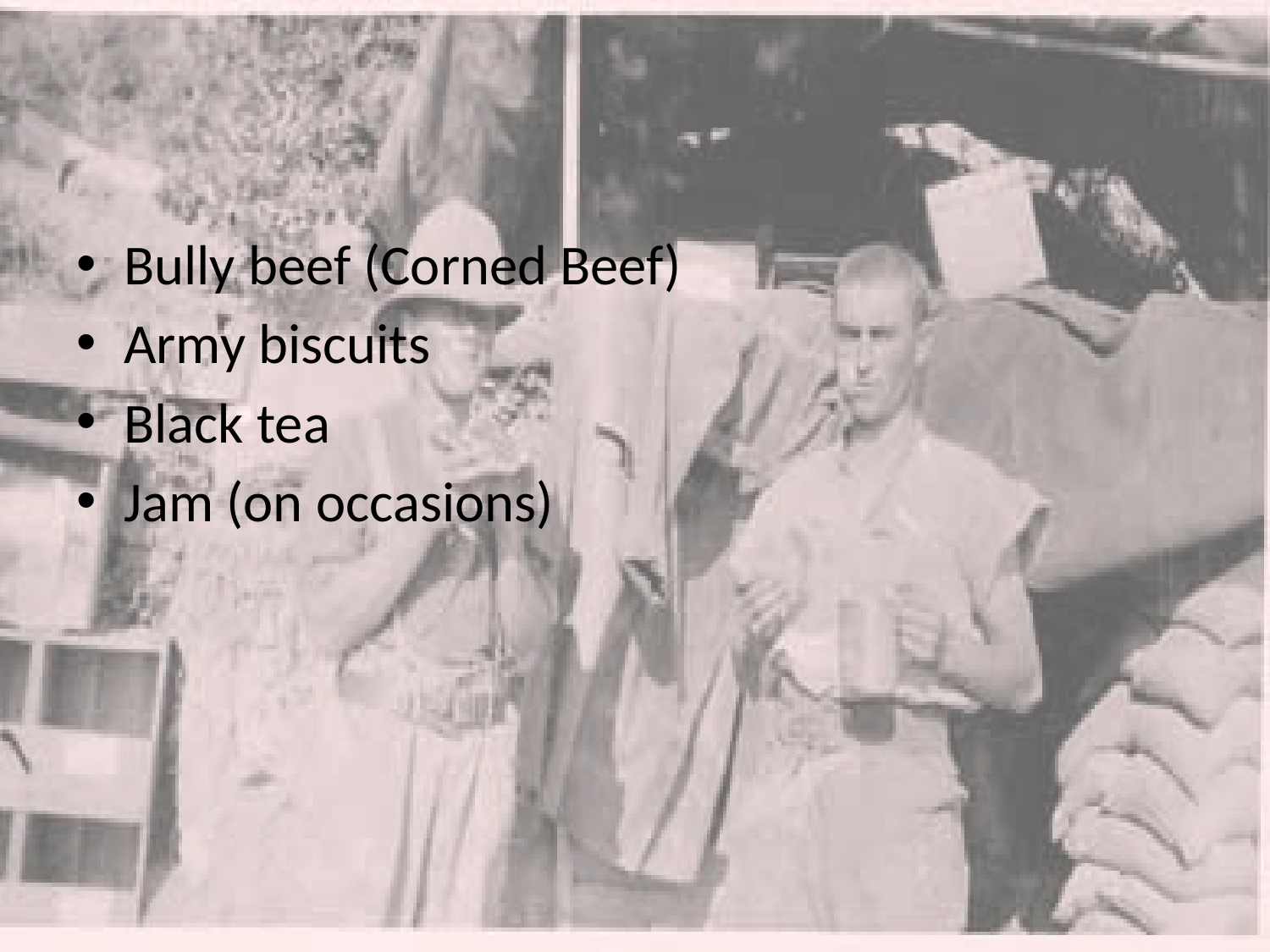

Bully beef (Corned Beef)
Army biscuits
Black tea
Jam (on occasions)